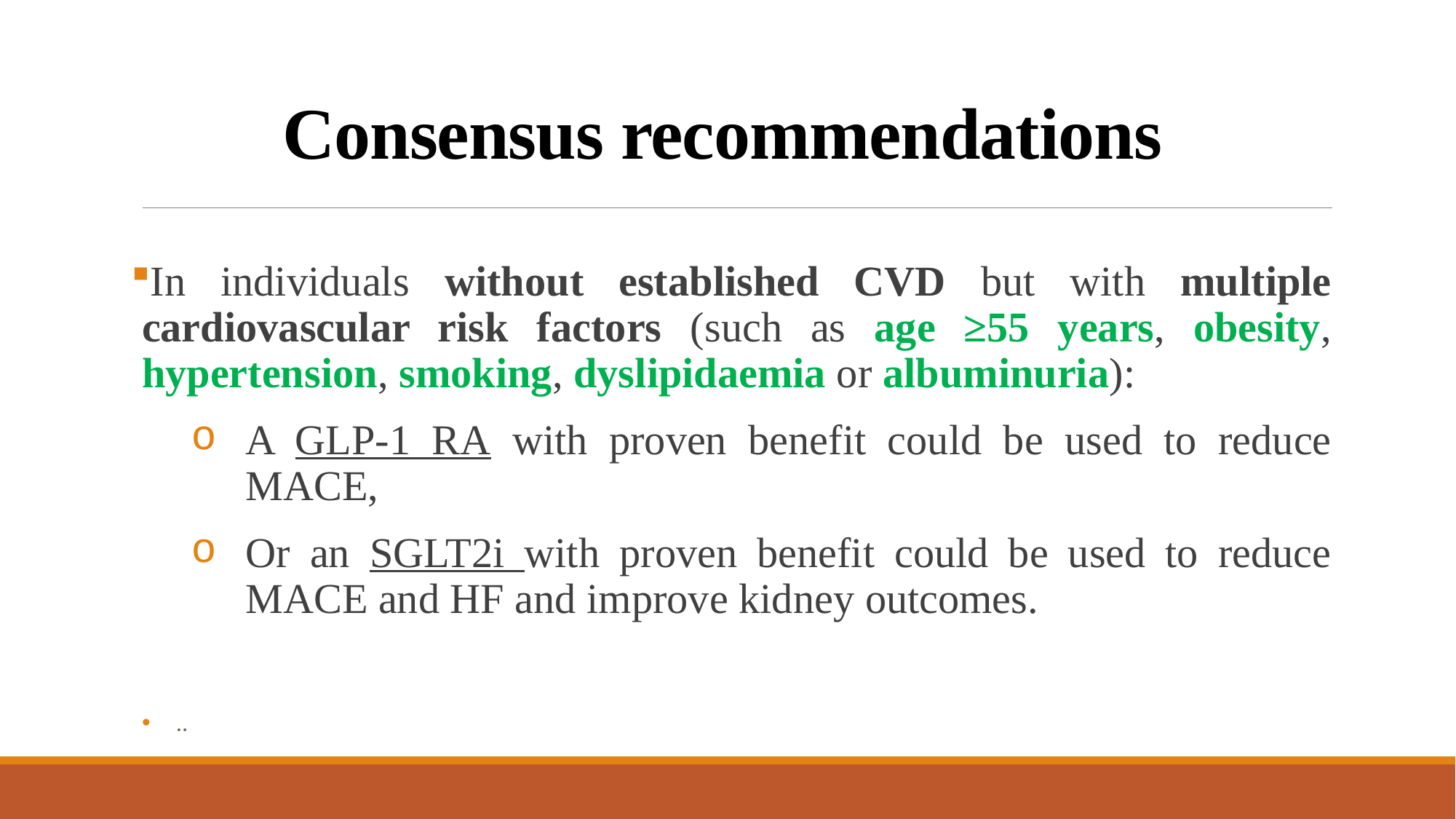

# Consensus recommendations
In individuals without established CVD but with multiple cardiovascular risk factors (such as age ≥55 years, obesity, hypertension, smoking, dyslipidaemia or albuminuria):
A GLP-1 RA with proven benefit could be used to reduce MACE,
Or an SGLT2i with proven benefit could be used to reduce MACE and HF and improve kidney outcomes.
..